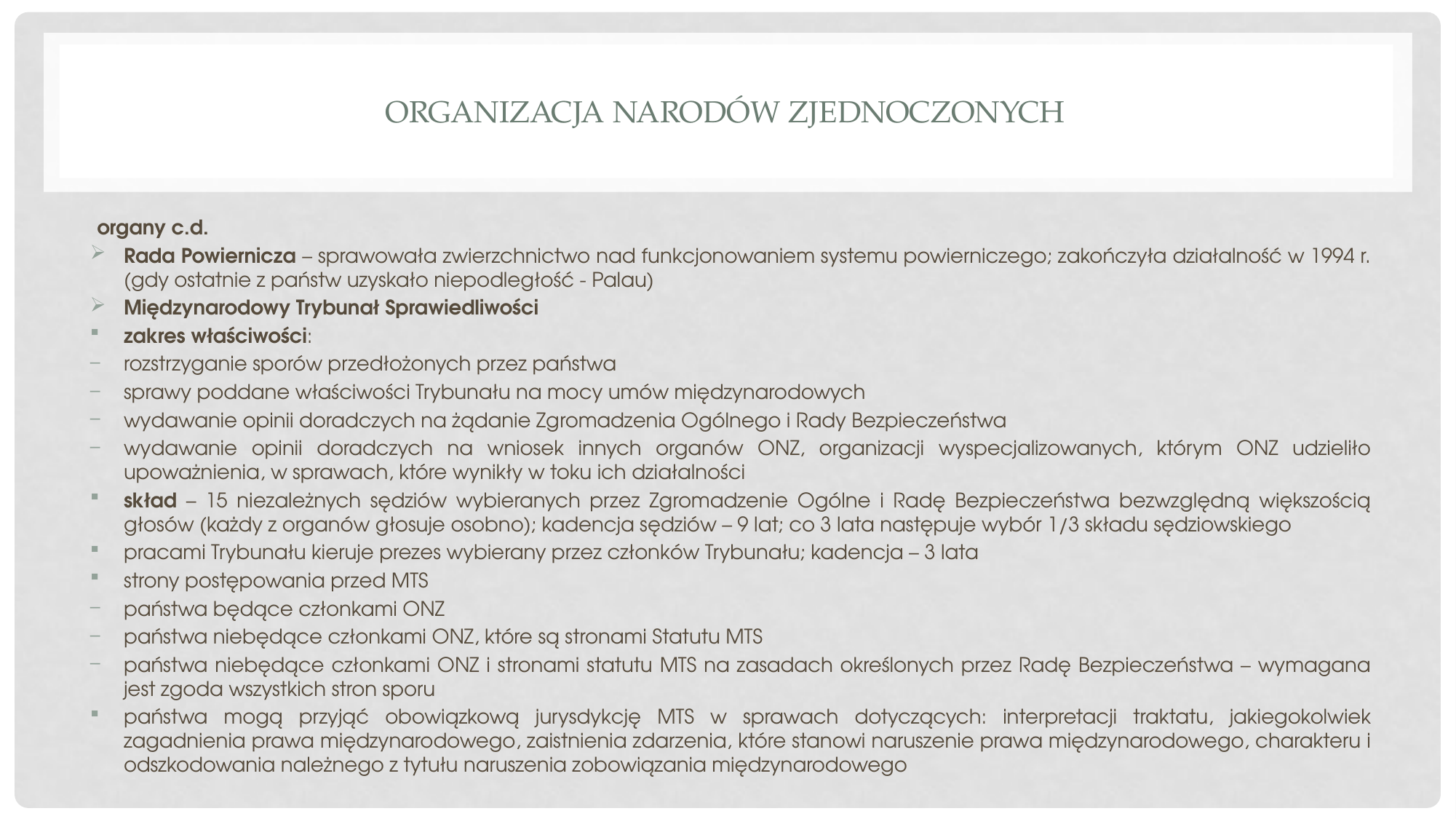

# Organizacja narodów zjednoczonych
organy c.d.
Rada Powiernicza – sprawowała zwierzchnictwo nad funkcjonowaniem systemu powierniczego; zakończyła działalność w 1994 r. (gdy ostatnie z państw uzyskało niepodległość - Palau)
Międzynarodowy Trybunał Sprawiedliwości
zakres właściwości:
rozstrzyganie sporów przedłożonych przez państwa
sprawy poddane właściwości Trybunału na mocy umów międzynarodowych
wydawanie opinii doradczych na żądanie Zgromadzenia Ogólnego i Rady Bezpieczeństwa
wydawanie opinii doradczych na wniosek innych organów ONZ, organizacji wyspecjalizowanych, którym ONZ udzieliło upoważnienia, w sprawach, które wynikły w toku ich działalności
skład – 15 niezależnych sędziów wybieranych przez Zgromadzenie Ogólne i Radę Bezpieczeństwa bezwzględną większością głosów (każdy z organów głosuje osobno); kadencja sędziów – 9 lat; co 3 lata następuje wybór 1/3 składu sędziowskiego
pracami Trybunału kieruje prezes wybierany przez członków Trybunału; kadencja – 3 lata
strony postępowania przed MTS
państwa będące członkami ONZ
państwa niebędące członkami ONZ, które są stronami Statutu MTS
państwa niebędące członkami ONZ i stronami statutu MTS na zasadach określonych przez Radę Bezpieczeństwa – wymagana jest zgoda wszystkich stron sporu
państwa mogą przyjąć obowiązkową jurysdykcję MTS w sprawach dotyczących: interpretacji traktatu, jakiegokolwiek zagadnienia prawa międzynarodowego, zaistnienia zdarzenia, które stanowi naruszenie prawa międzynarodowego, charakteru i odszkodowania należnego z tytułu naruszenia zobowiązania międzynarodowego